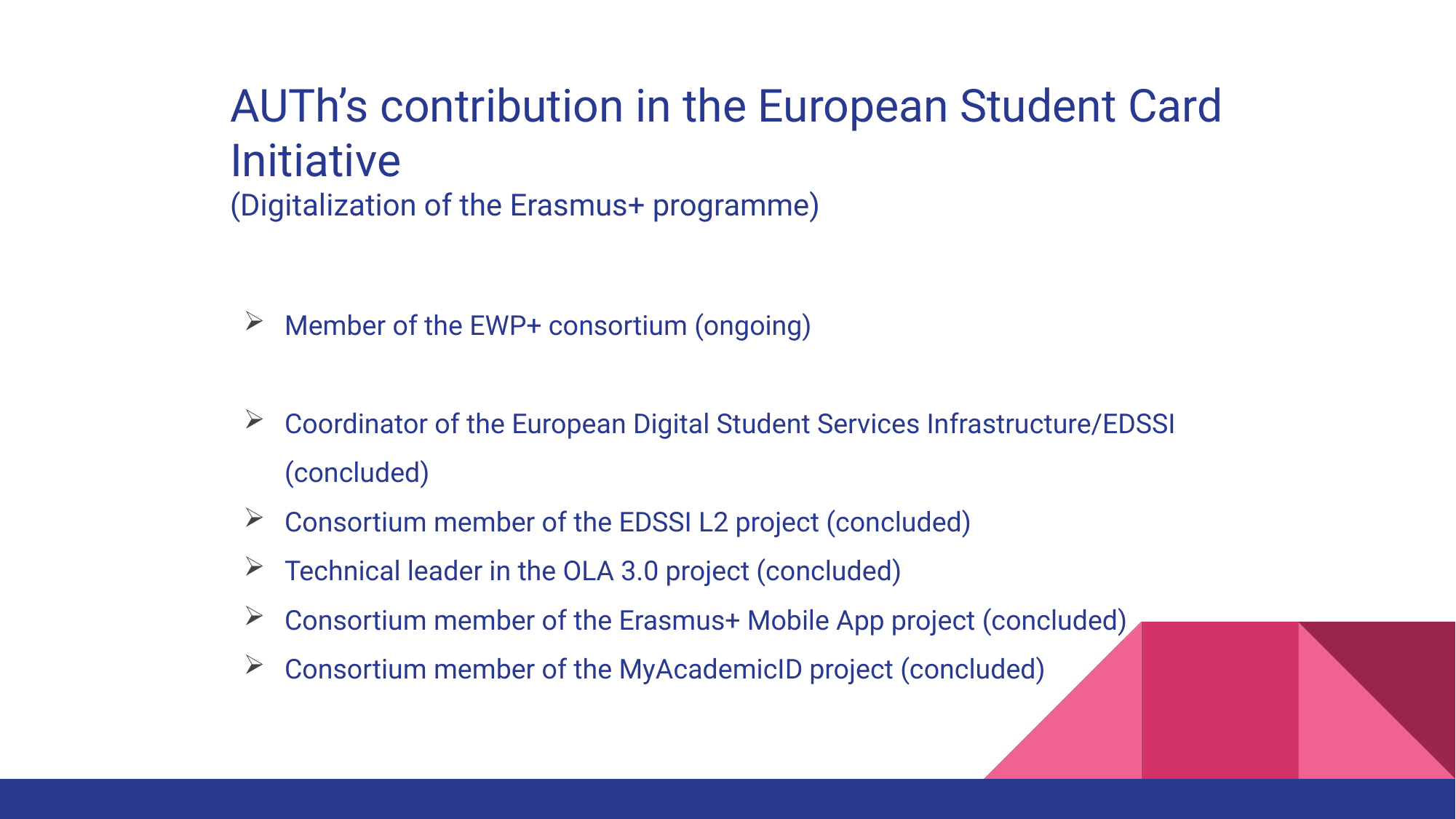

# AUTh’s contribution in the European Student Card Initiative (Digitalization of the Erasmus+ programme)
Member of the EWP+ consortium (ongoing)

Coordinator of the European Digital Student Services Infrastructure/EDSSI (concluded)
Consortium member of the EDSSI L2 project (concluded)
Technical leader in the OLA 3.0 project (concluded)
Consortium member of the Erasmus+ Mobile App project (concluded)
Consortium member of the MyAcademicID project (concluded)